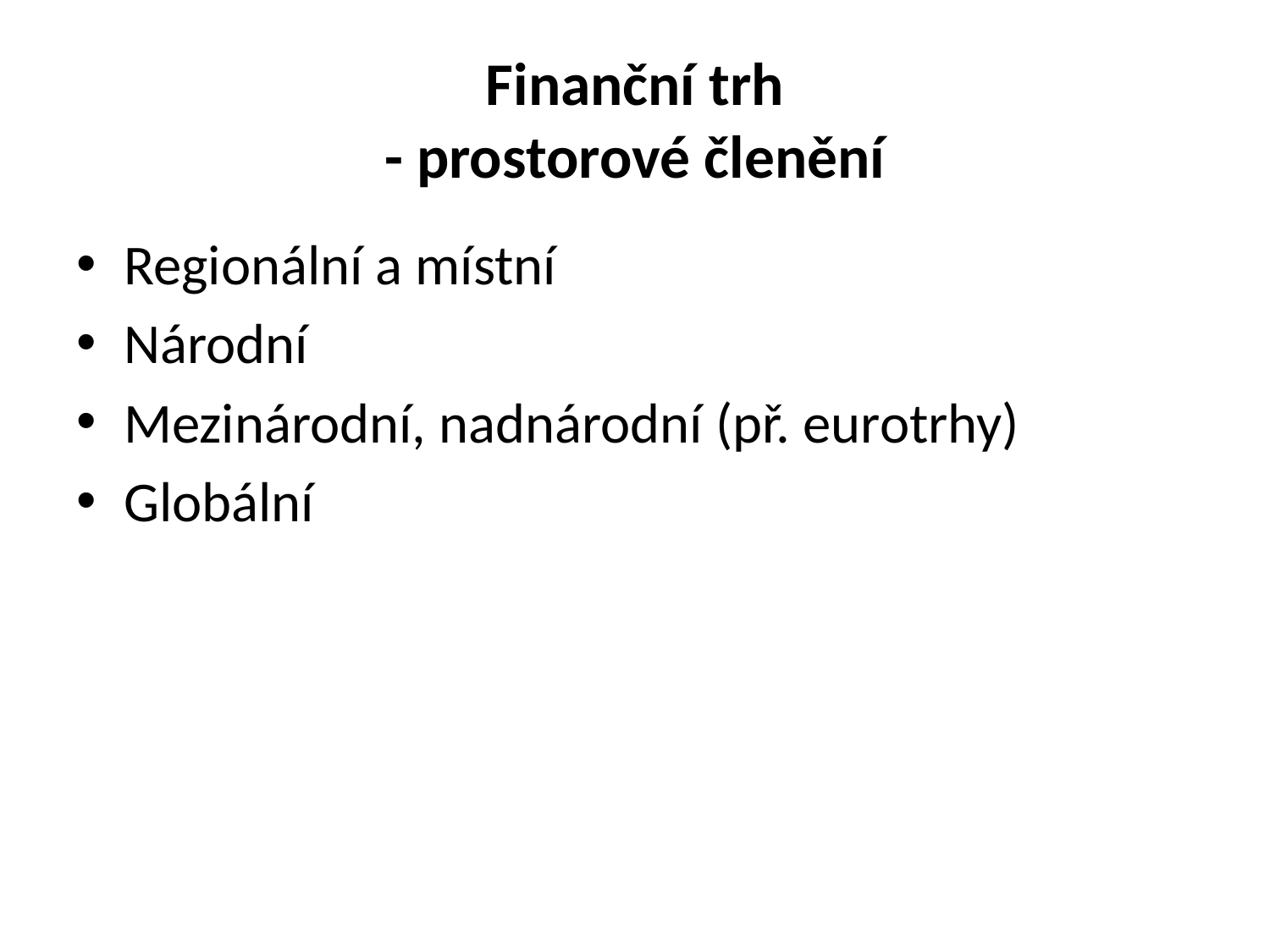

# Finanční trh - prostorové členění
Regionální a místní
Národní
Mezinárodní, nadnárodní (př. eurotrhy)
Globální